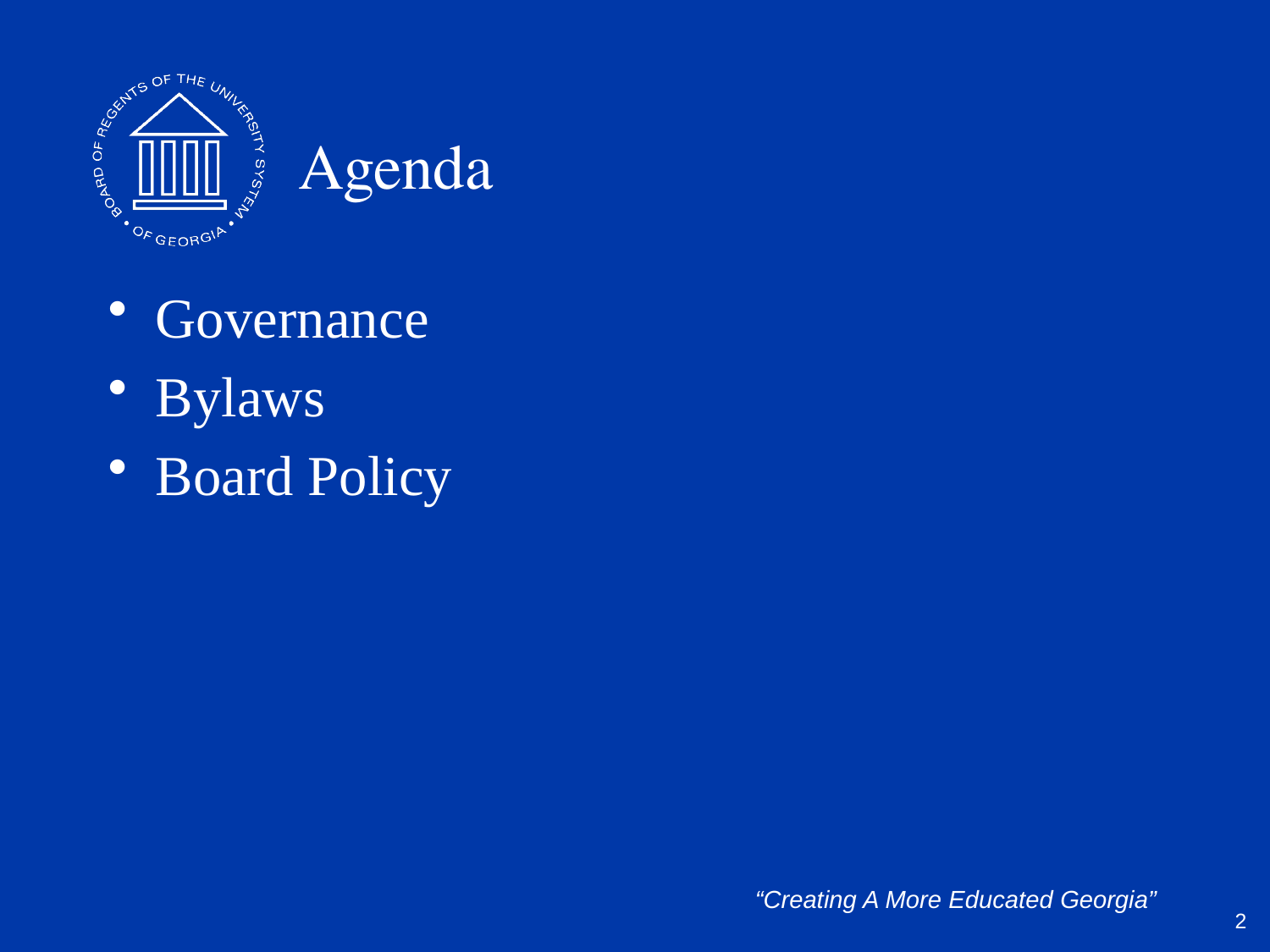

# Agenda
Governance
Bylaws
Board Policy
2